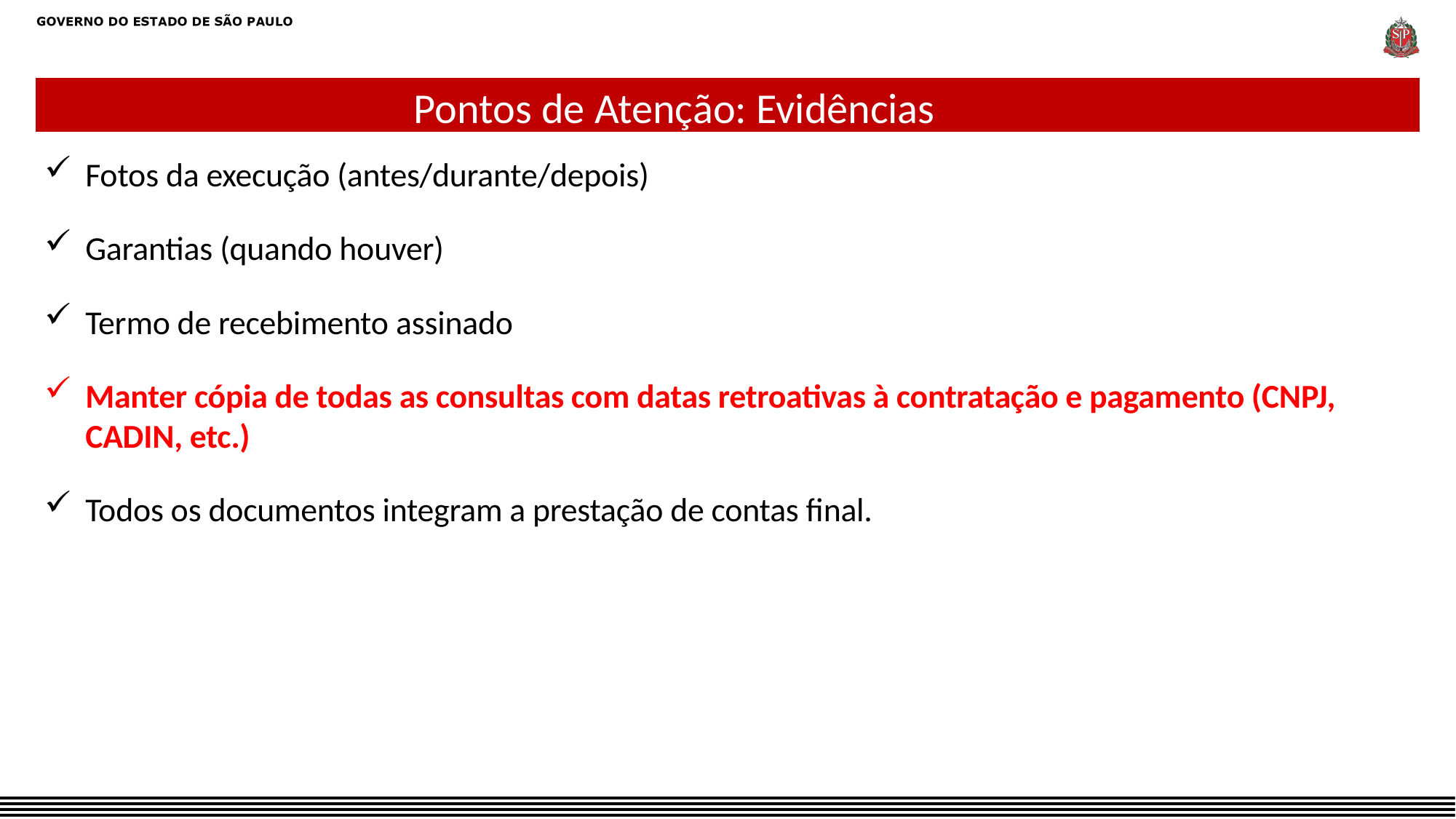

Pontos de Atenção: Evidências
Fotos da execução (antes/durante/depois)
Garantias (quando houver)
Termo de recebimento assinado
Manter cópia de todas as consultas com datas retroativas à contratação e pagamento (CNPJ, CADIN, etc.)
Todos os documentos integram a prestação de contas final.